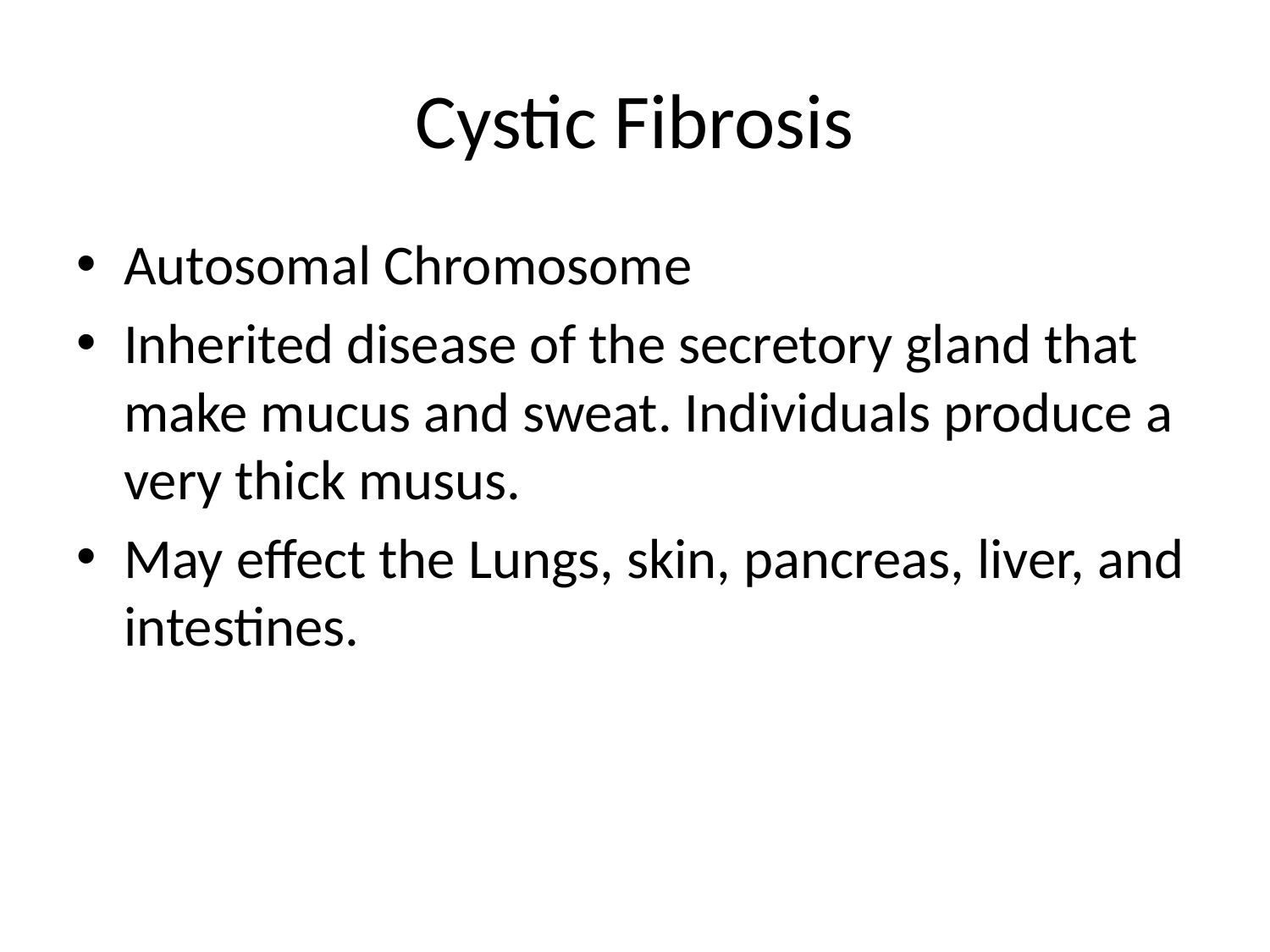

# Cystic Fibrosis
Autosomal Chromosome
Inherited disease of the secretory gland that make mucus and sweat. Individuals produce a very thick musus.
May effect the Lungs, skin, pancreas, liver, and intestines.